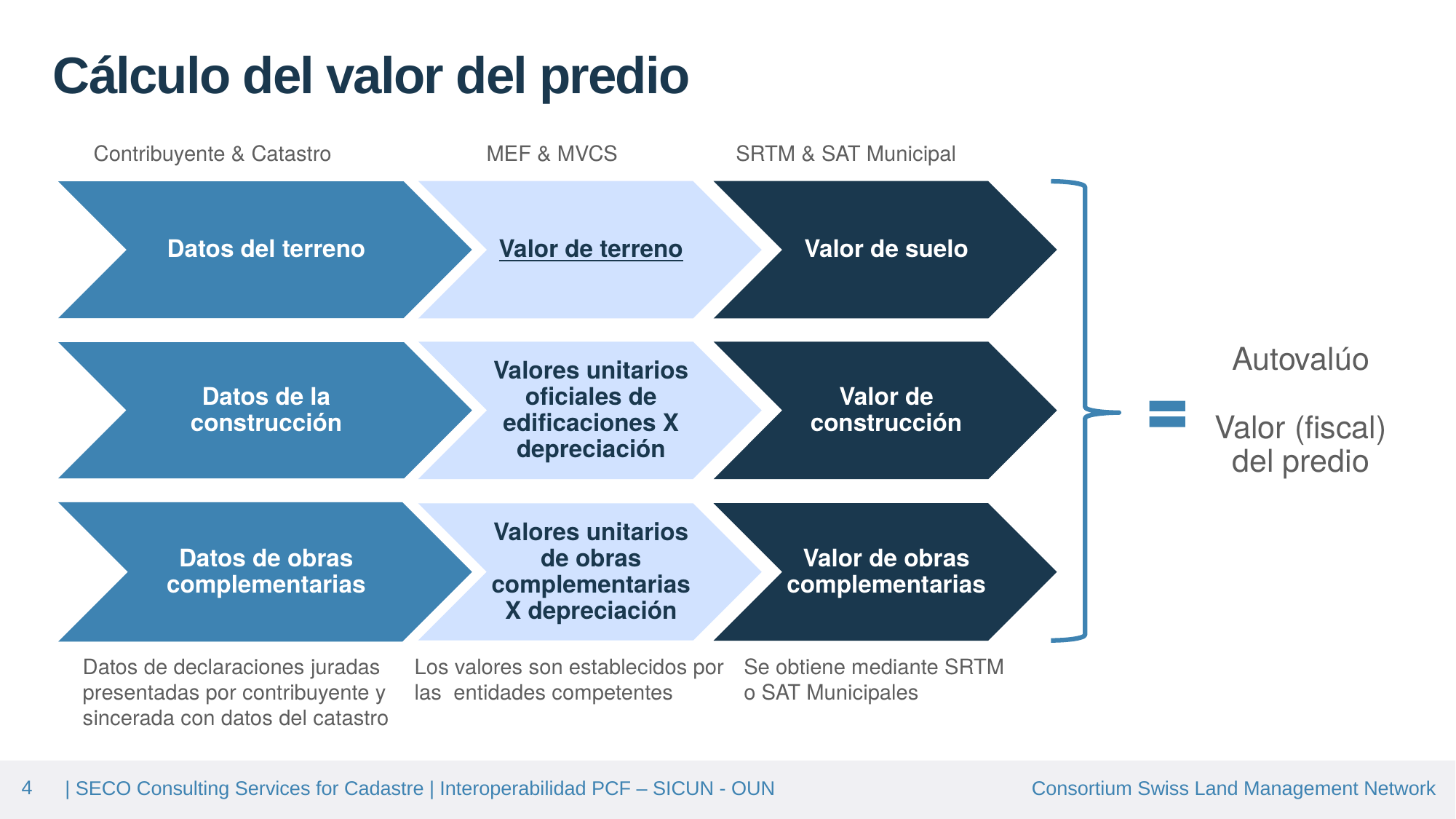

Cálculo del valor del predio
SRTM & SAT Municipal
MEF & MVCS
Contribuyente & Catastro
Datos del terreno
Valor de terreno
Valor de suelo
Datos de la construcción
Valores unitarios oficiales de edificaciones X depreciación
Valor de construcción
Datos de obras complementarias
Valores unitarios de obras complementarias X depreciación
Valor de obras complementarias

Autovalúo

Valor (fiscal) del predio

Datos de declaraciones juradas presentadas por contribuyente y sincerada con datos del catastro
Los valores son establecidos por las  entidades competentes
Se obtiene mediante SRTM o SAT Municipales
4